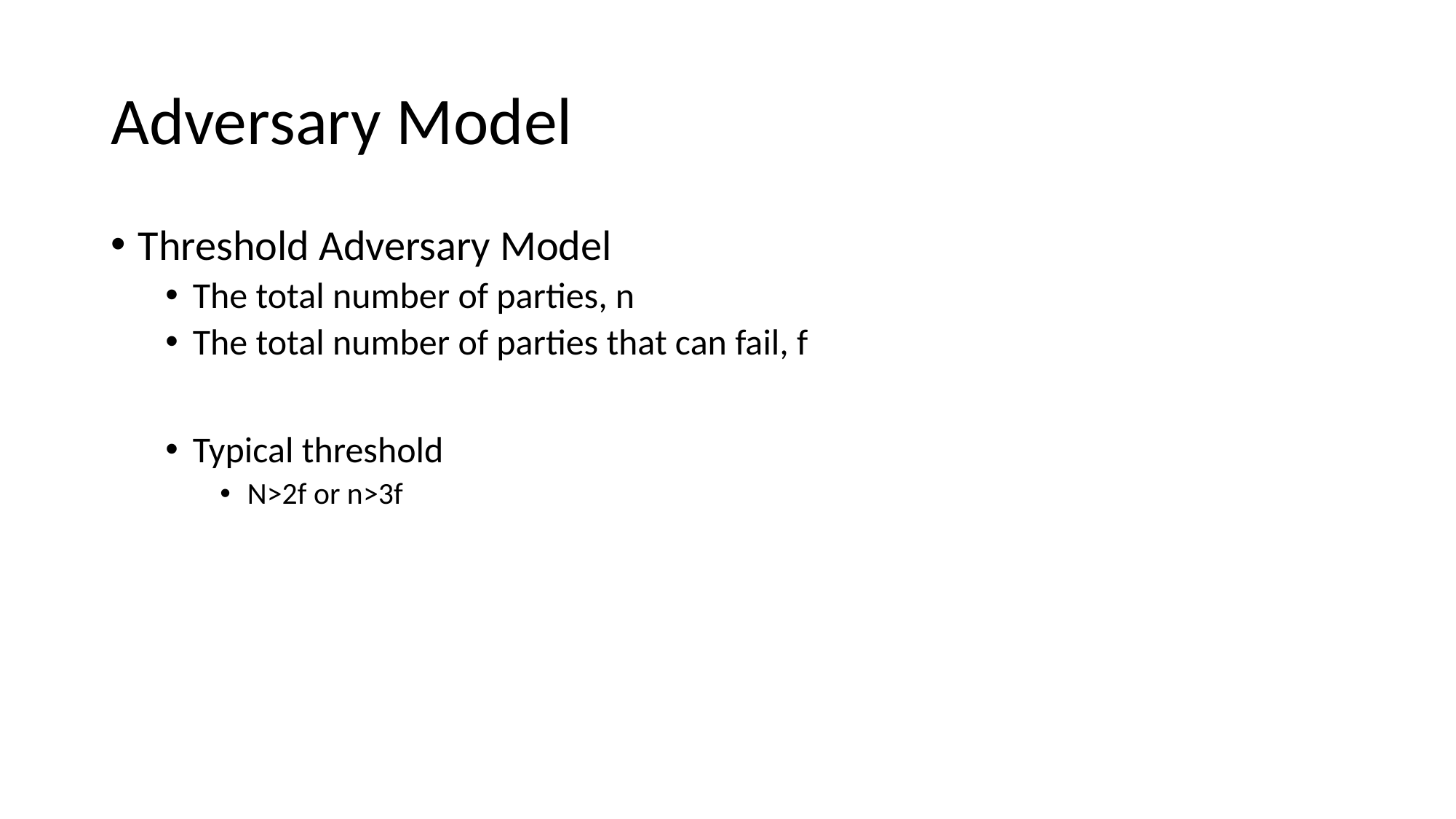

# Adversary Model
Threshold Adversary Model
The total number of parties, n
The total number of parties that can fail, f

Typical threshold
N>2f or n>3f